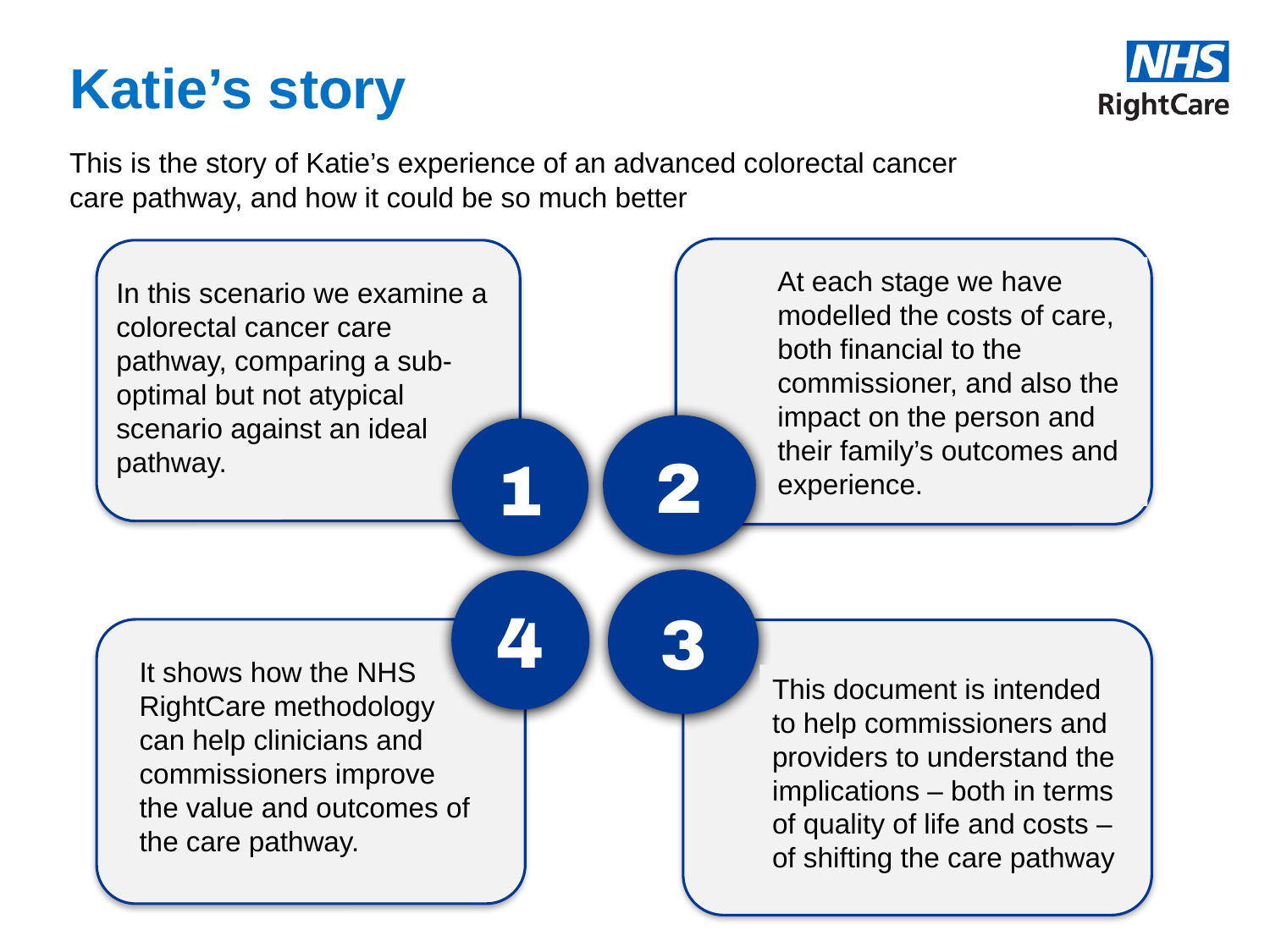

# Katie’s story
This is the story of Katie’s experience of an advanced colorectal cancer care pathway, and how it could be so much better

2

In this scenario we examine a colorectal cancer care pathway, comparing a sub-optimal but not atypical scenario against an ideal pathway.
1
At each stage we have modelled the costs of care, both financial to the commissioner, and also the impact on the person and their family’s outcomes and experience.
3

4

It shows how the NHS RightCare methodology can help clinicians and commissioners improve the value and outcomes of the care pathway.
This document is intended to help commissioners and providers to understand the implications – both in terms of quality of life and costs – of shifting the care pathway